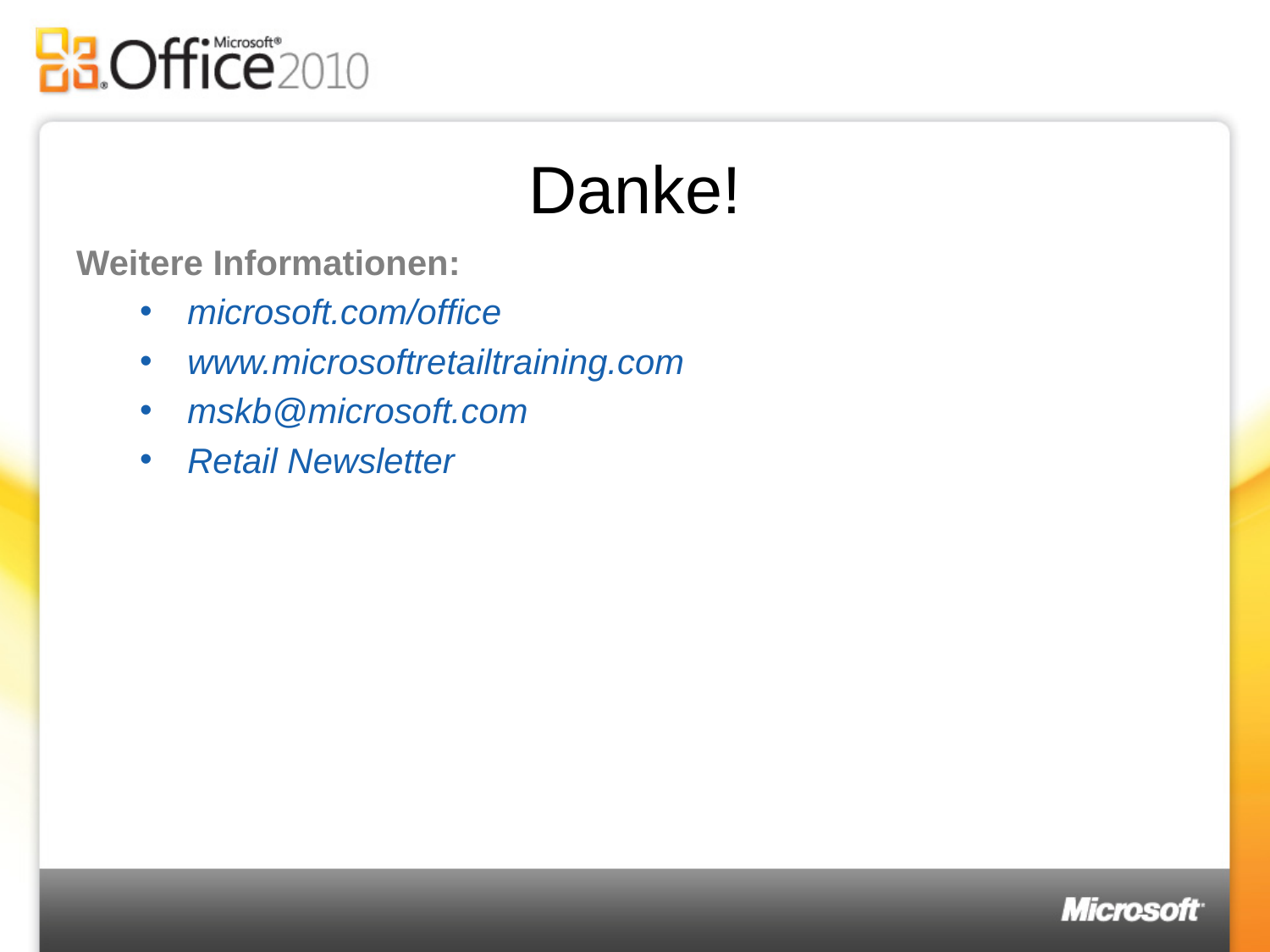

# Danke!
Weitere Informationen:
microsoft.com/office
www.microsoftretailtraining.com
mskb@microsoft.com
Retail Newsletter